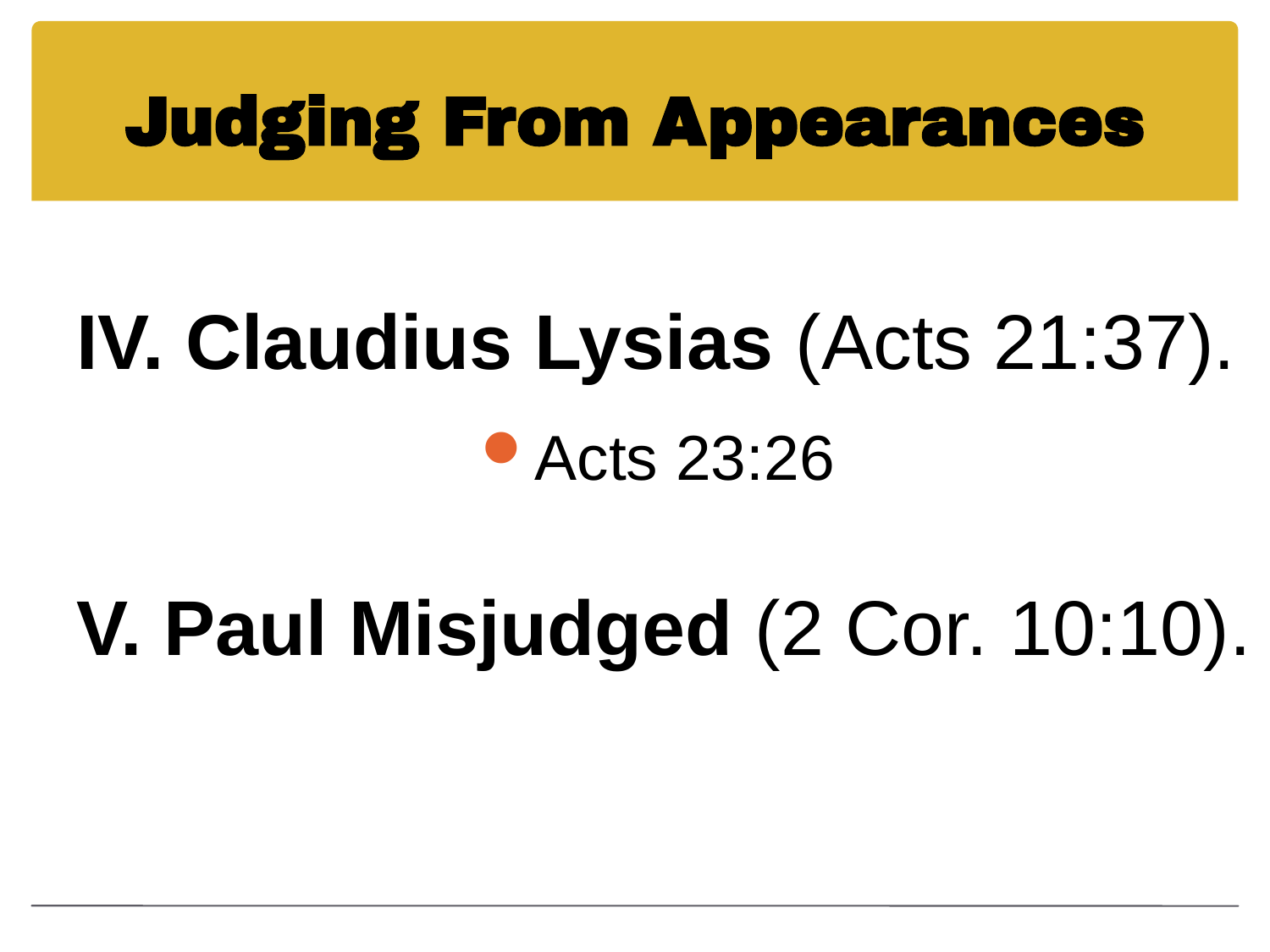

# Judging From Appearances
IV. Claudius Lysias (Acts 21:37).
Acts 23:26

V. Paul Misjudged (2 Cor. 10:10).